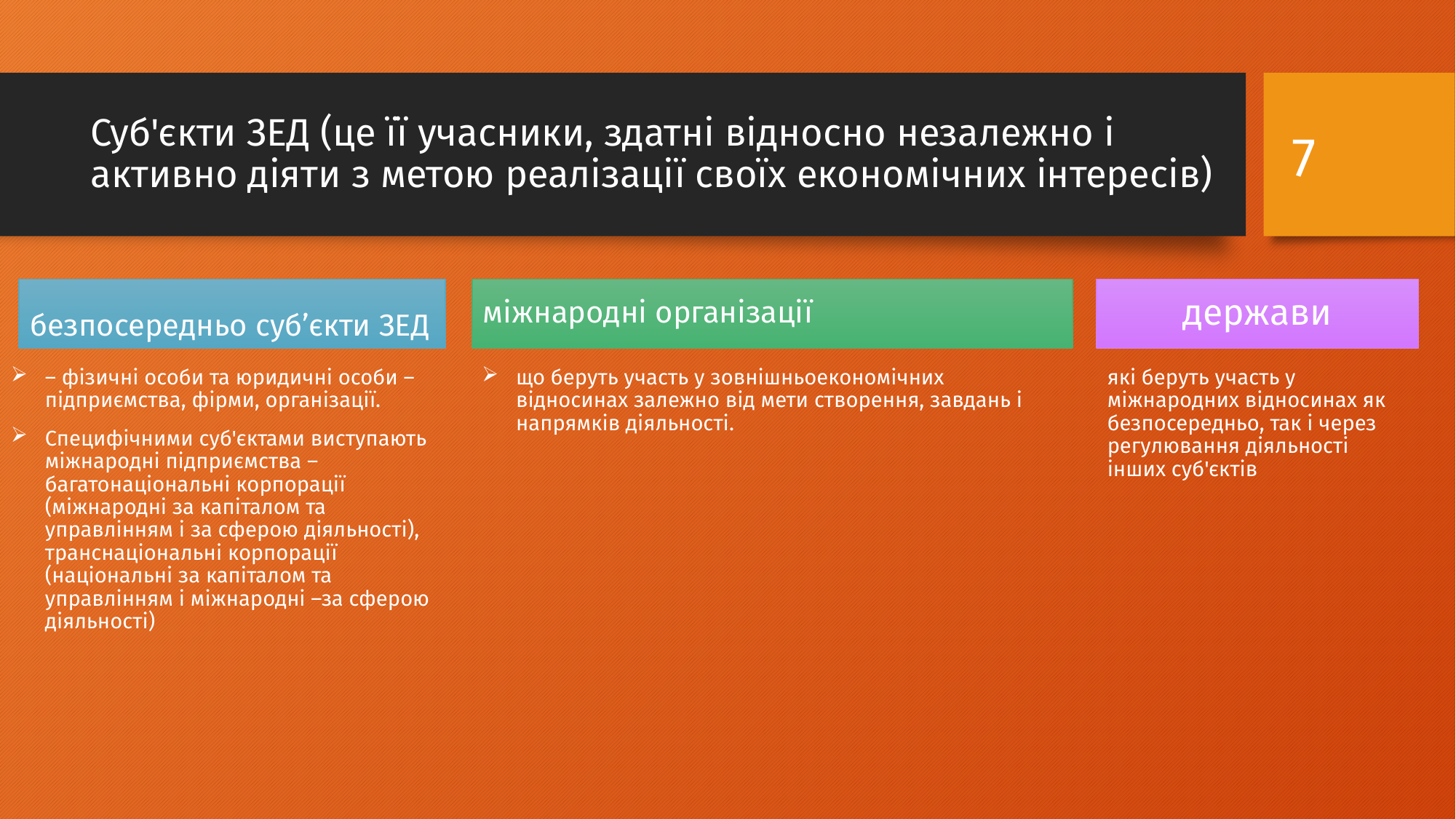

7
# Суб'єкти ЗЕД (це її учасники, здатні відносно незалежно і активно діяти з метою реалізації своїх економічних інтересів)
безпосередньо суб’єкти ЗЕД
міжнародні організації
держави
– фізичні особи та юридичні особи – підприємства, фірми, організації.
Специфічними суб'єктами виступають міжнародні підприємства – багатонаціональні корпорації (міжнародні за капіталом та управлінням і за сферою діяльності), транснаціональні корпорації (національні за капіталом та управлінням і міжнародні –за сферою діяльності)
що беруть участь у зовнішньоекономічних відносинах залежно від мети створення, завдань і напрямків діяльності.
які беруть участь у міжнародних відносинах як безпосередньо, так і через регулювання діяльності інших суб'єктів